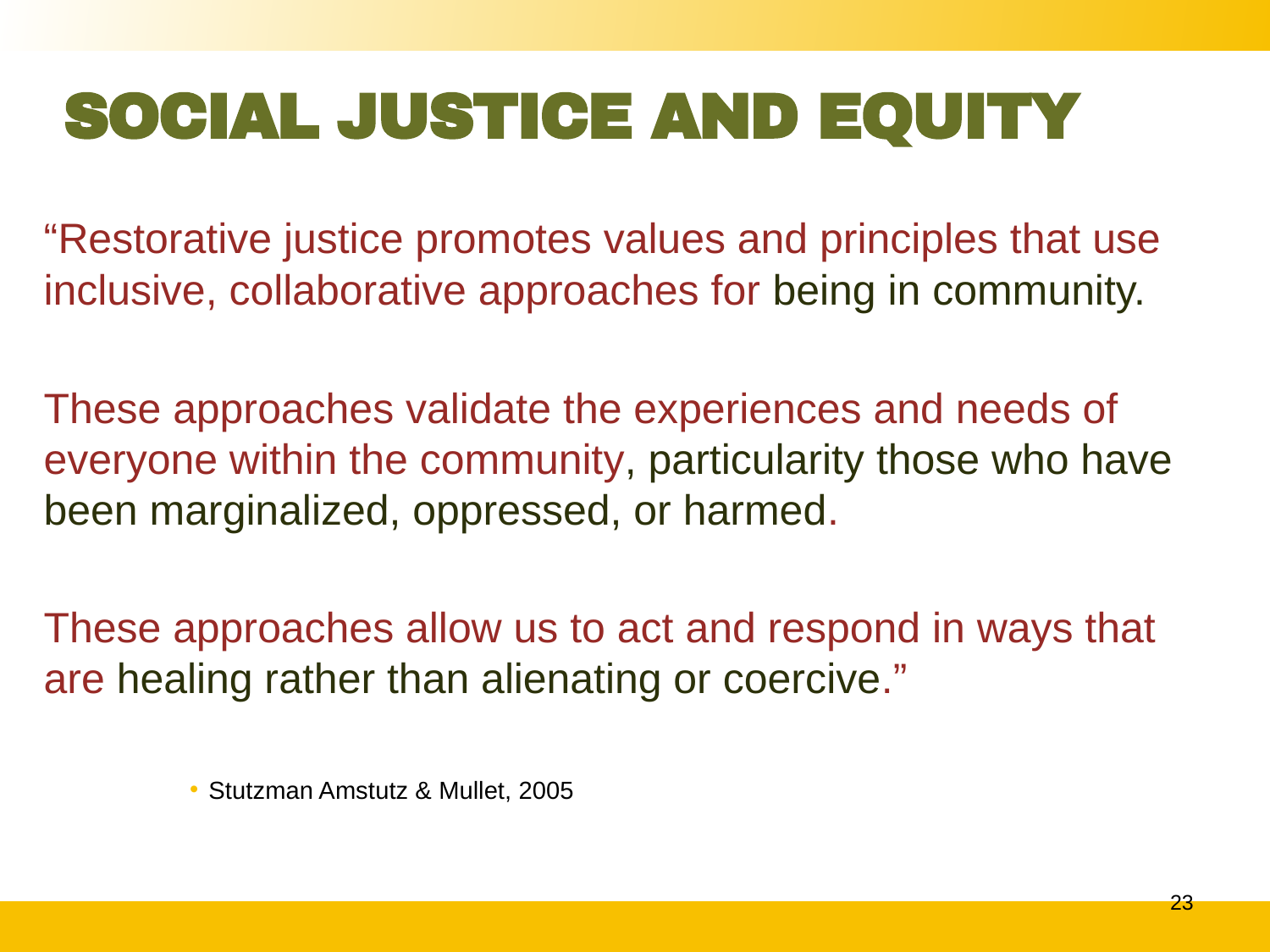

# Social Justice and Equity
“Restorative justice promotes values and principles that use inclusive, collaborative approaches for being in community.

These approaches validate the experiences and needs of everyone within the community, particularity those who have been marginalized, oppressed, or harmed.

These approaches allow us to act and respond in ways that are healing rather than alienating or coercive.”

Stutzman Amstutz & Mullet, 2005
23